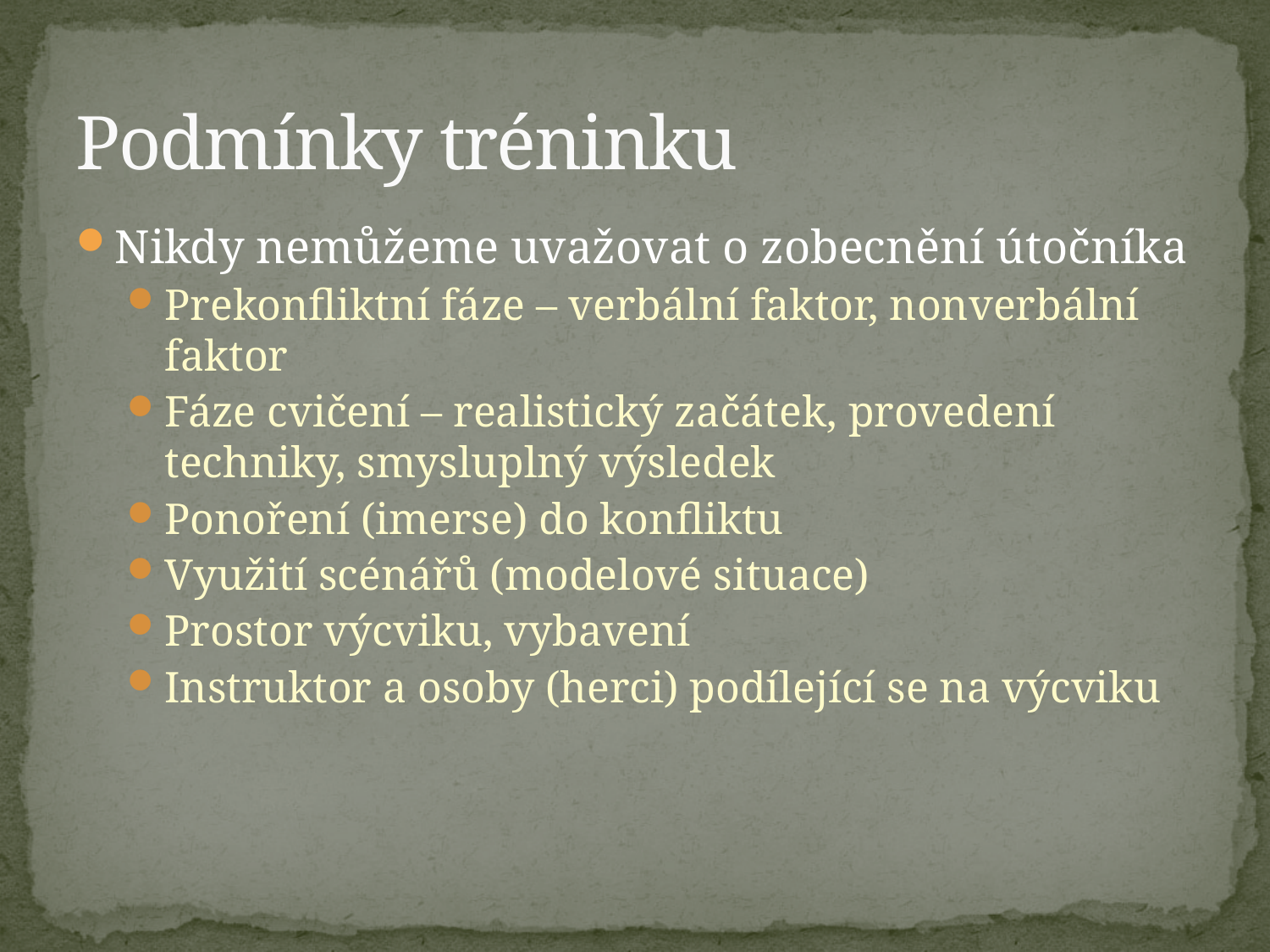

# Podmínky tréninku
Nikdy nemůžeme uvažovat o zobecnění útočníka
Prekonfliktní fáze – verbální faktor, nonverbální faktor
Fáze cvičení – realistický začátek, provedení techniky, smysluplný výsledek
Ponoření (imerse) do konfliktu
Využití scénářů (modelové situace)
Prostor výcviku, vybavení
Instruktor a osoby (herci) podílející se na výcviku